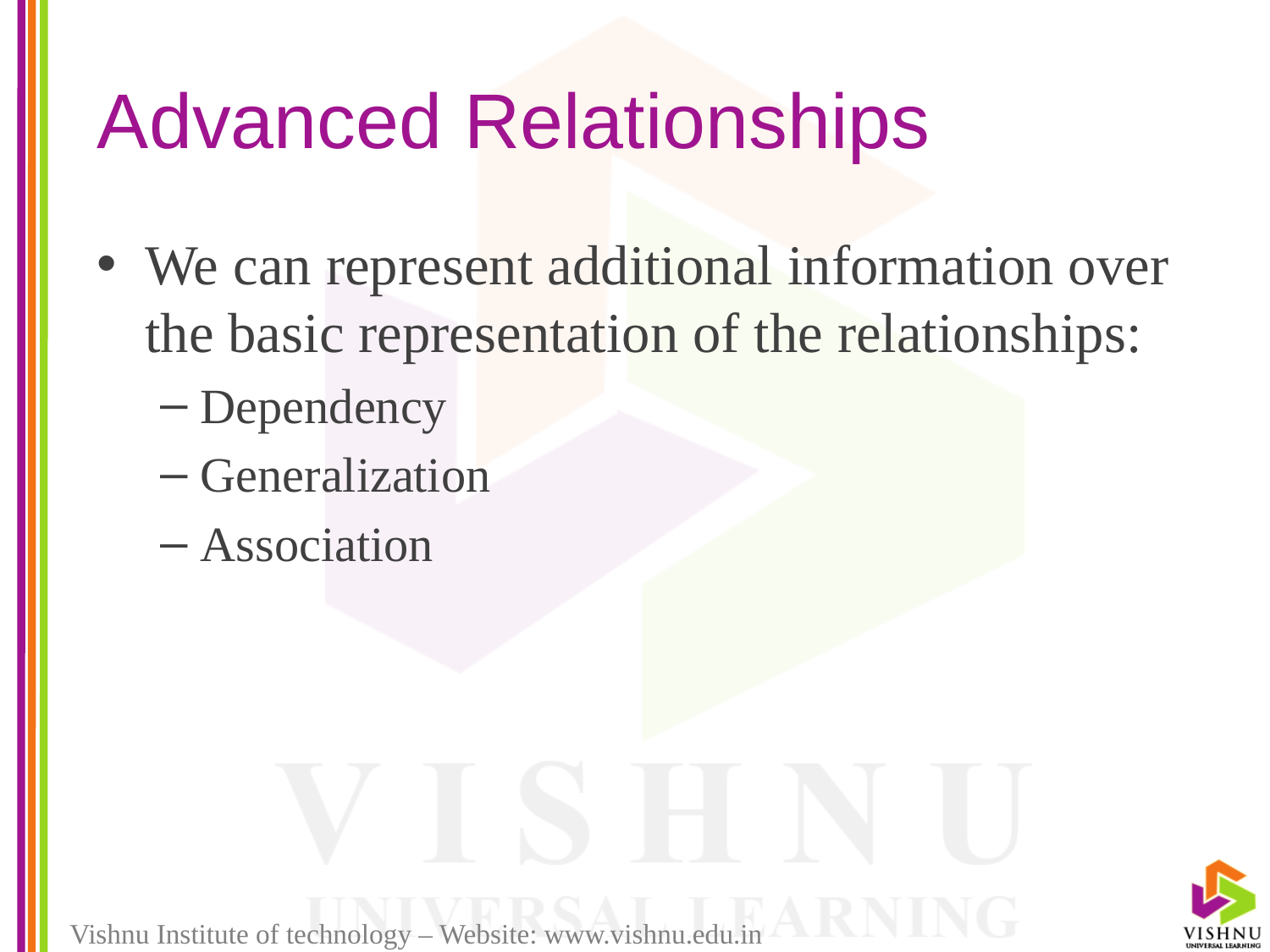

# Advanced Relationships
We can represent additional information over the basic representation of the relationships:
Dependency
Generalization
Association